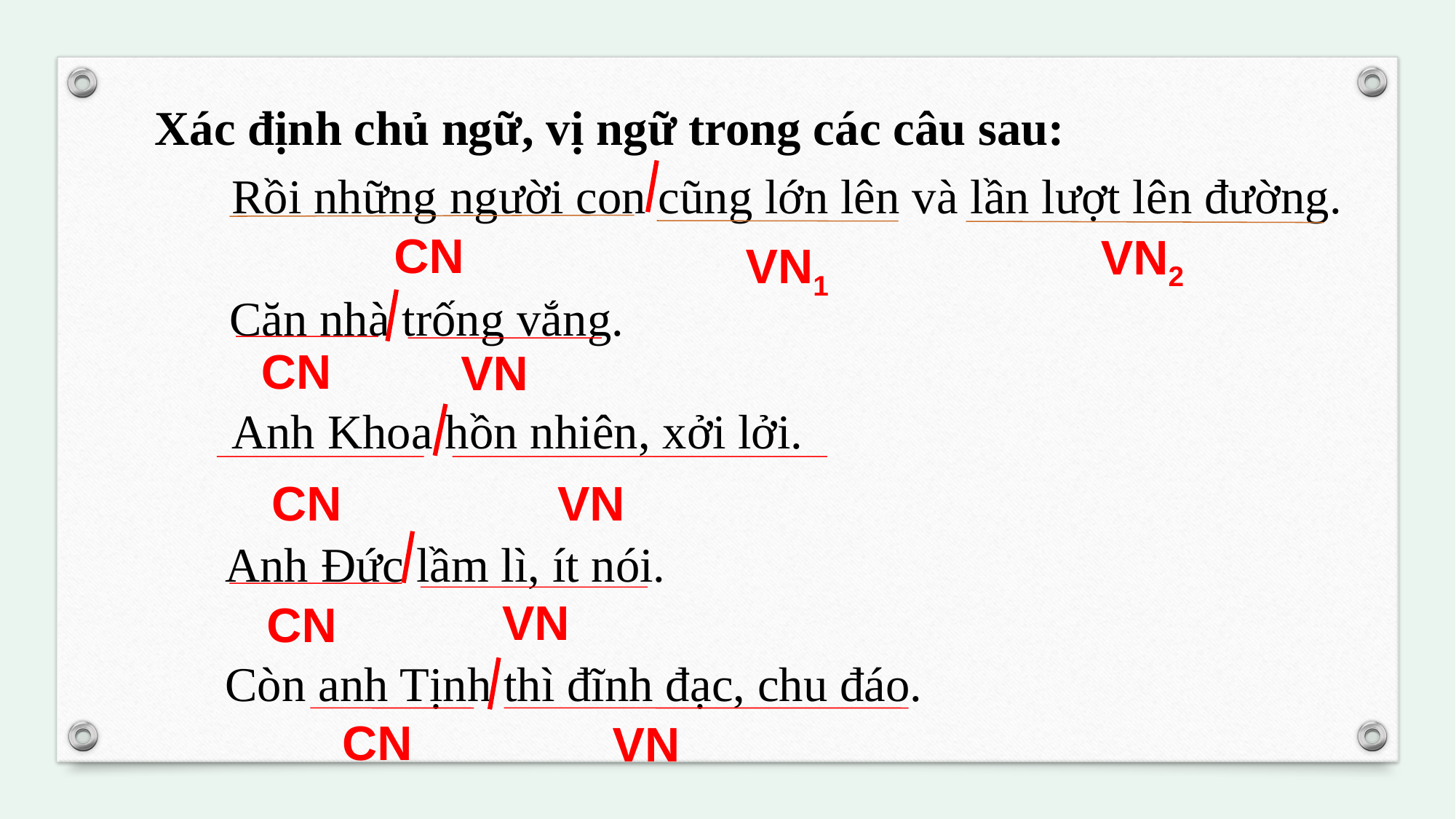

Xác định chủ ngữ, vị ngữ trong các câu sau:
Rồi những người con cũng lớn lên và lần lượt lên đường.

CN
VN2

VN1
Căn nhà trống vắng.

CN
VN
Anh Khoa hồn nhiên, xởi lởi.

CN
VN
Anh Đức lầm lì, ít nói.

VN
CN
Còn anh Tịnh thì đĩnh đạc, chu đáo.

CN
VN